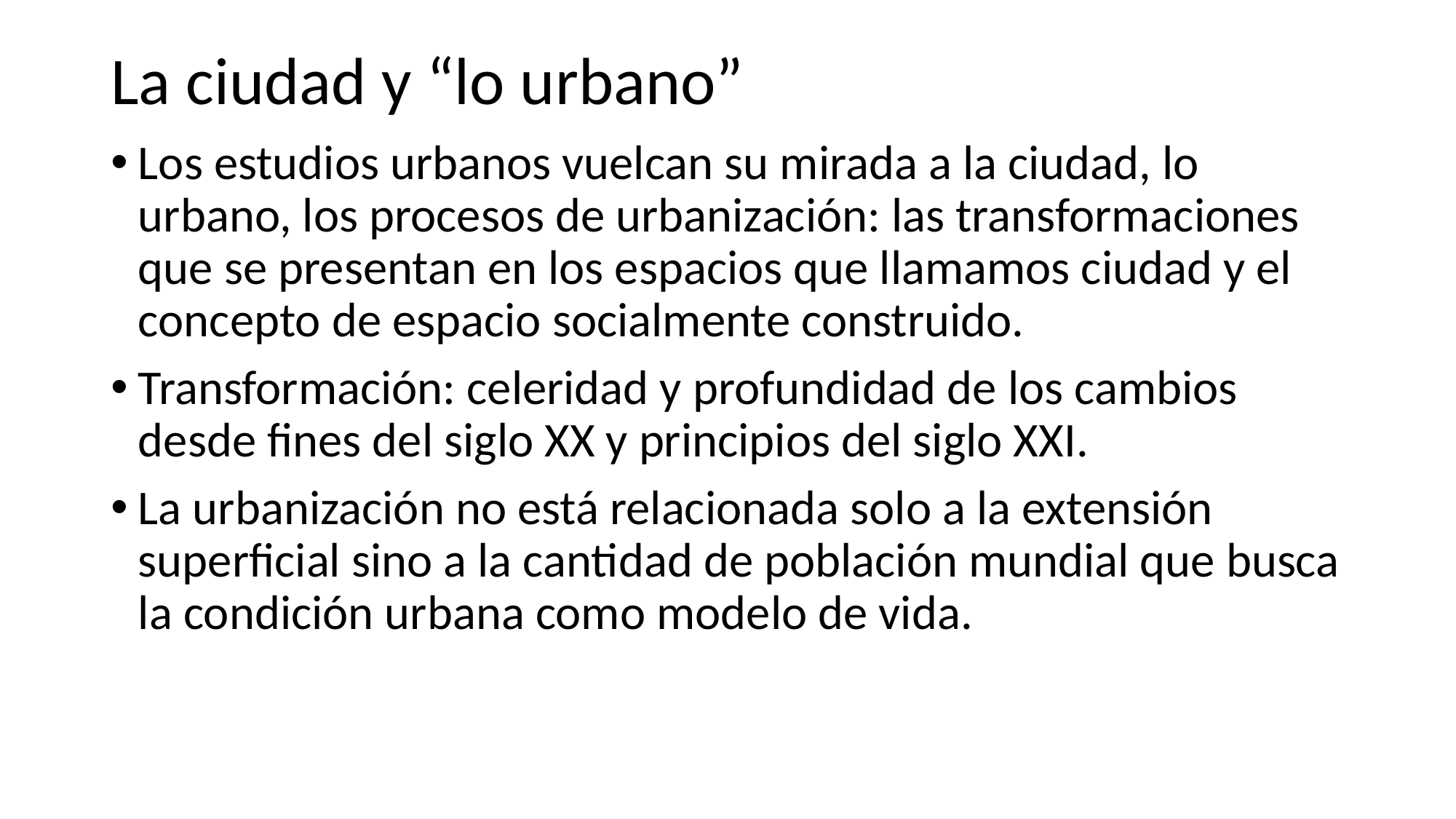

# La ciudad y “lo urbano”
Los estudios urbanos vuelcan su mirada a la ciudad, lo urbano, los procesos de urbanización: las transformaciones que se presentan en los espacios que llamamos ciudad y el concepto de espacio socialmente construido.
Transformación: celeridad y profundidad de los cambios desde fines del siglo XX y principios del siglo XXI.
La urbanización no está relacionada solo a la extensión superficial sino a la cantidad de población mundial que busca la condición urbana como modelo de vida.